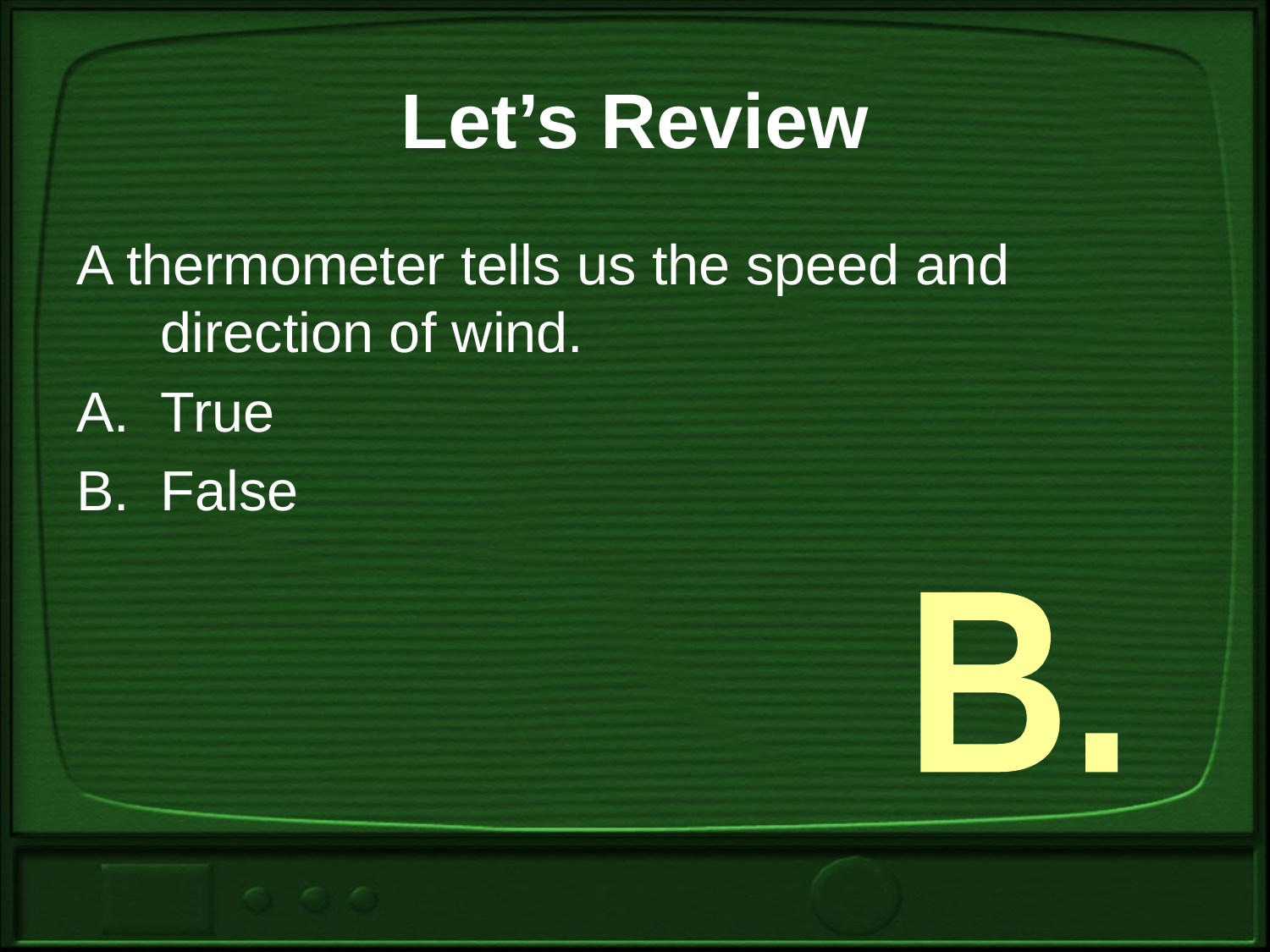

# Let’s Review
A thermometer tells us the speed and direction of wind.
True
False
B.